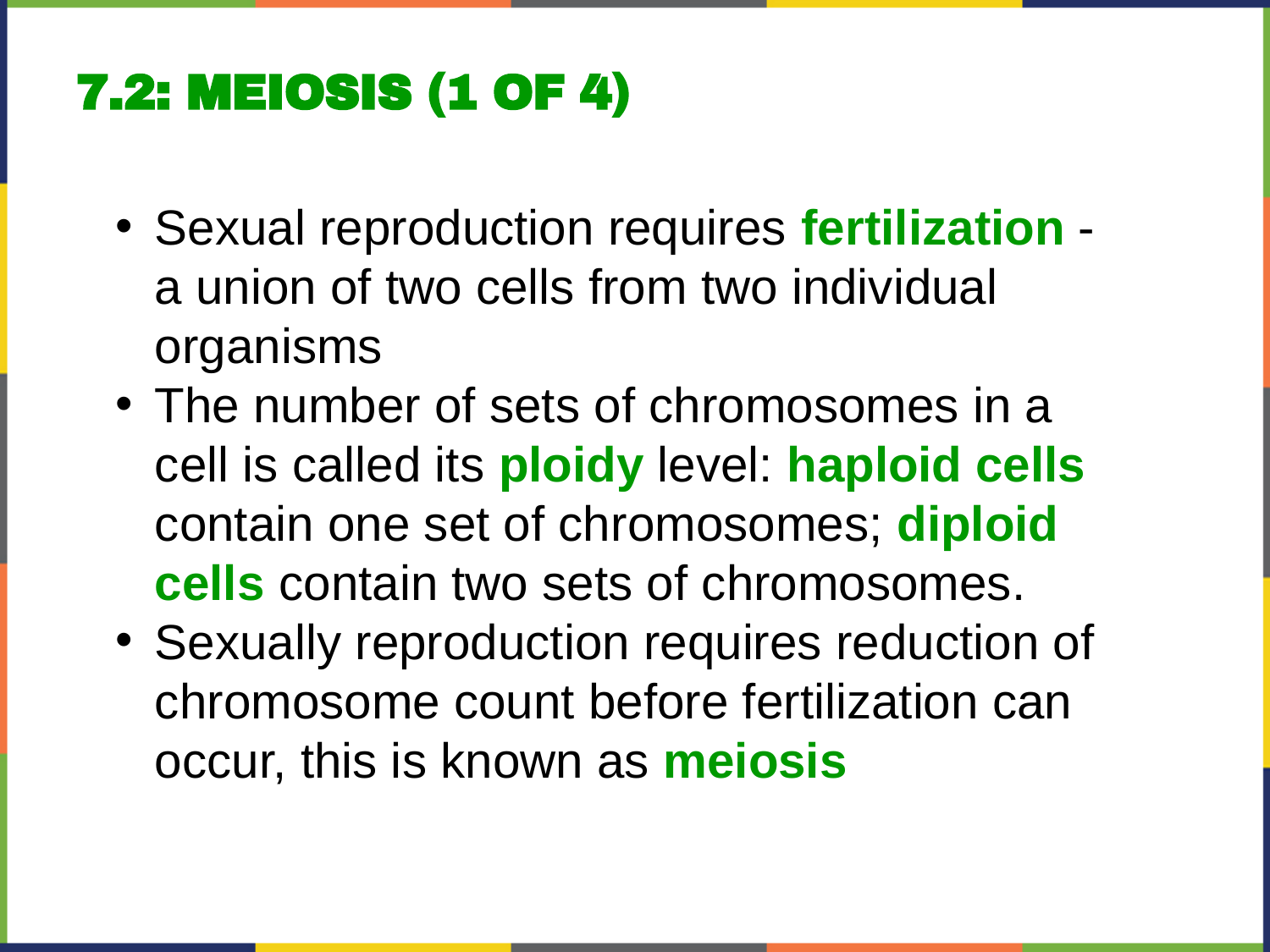

# 7.2: Meiosis (1 of 4)
Sexual reproduction requires fertilization - a union of two cells from two individual organisms
The number of sets of chromosomes in a cell is called its ploidy level: haploid cells contain one set of chromosomes; diploid cells contain two sets of chromosomes.
Sexually reproduction requires reduction of chromosome count before fertilization can occur, this is known as meiosis